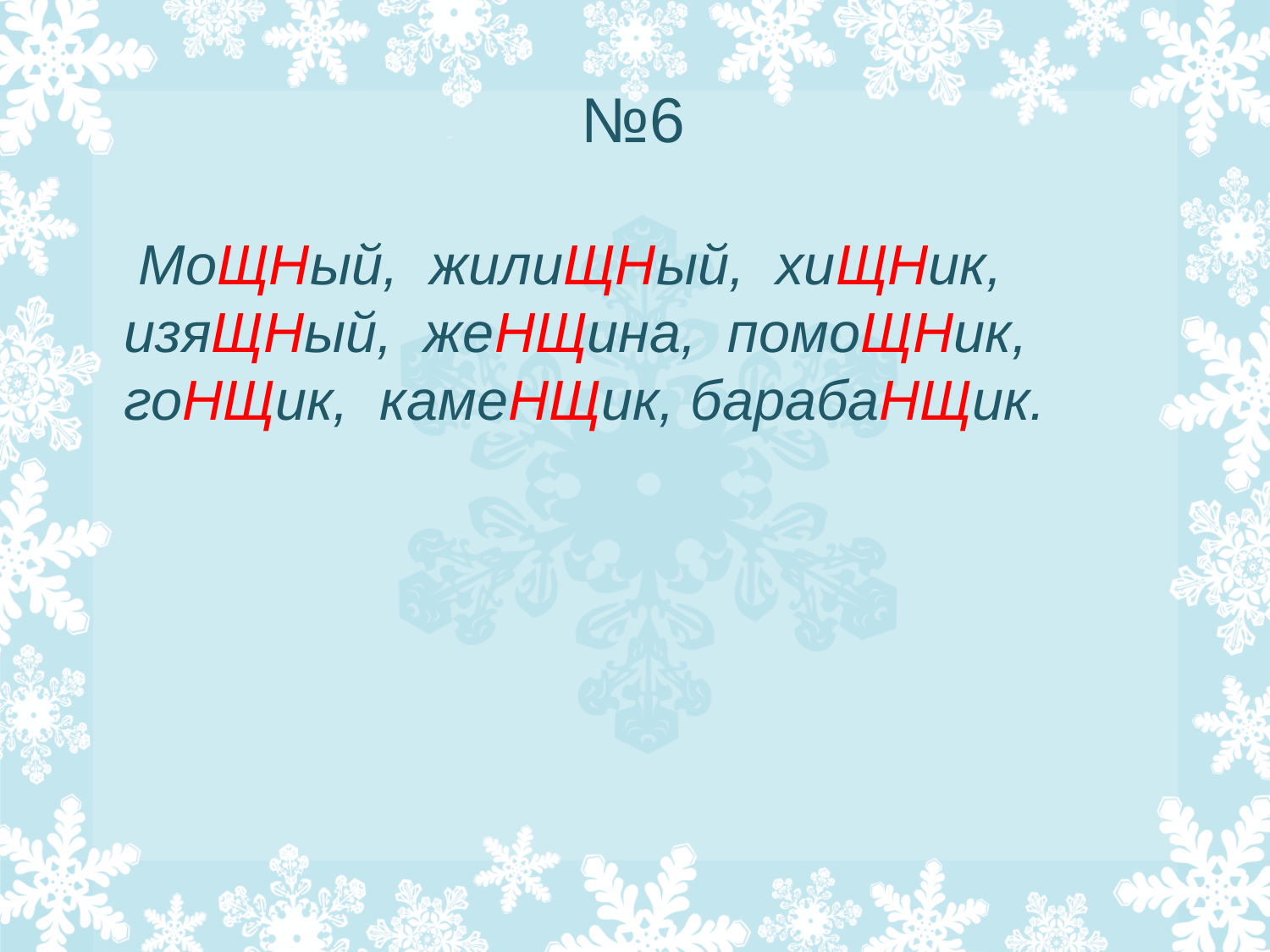

# №6
    МоЩНый,  жилиЩНый,  хиЩНик,  изяЩНый,  жеНЩина,  помоЩНик,  гоНЩик,  камеНЩик, барабаНЩик.